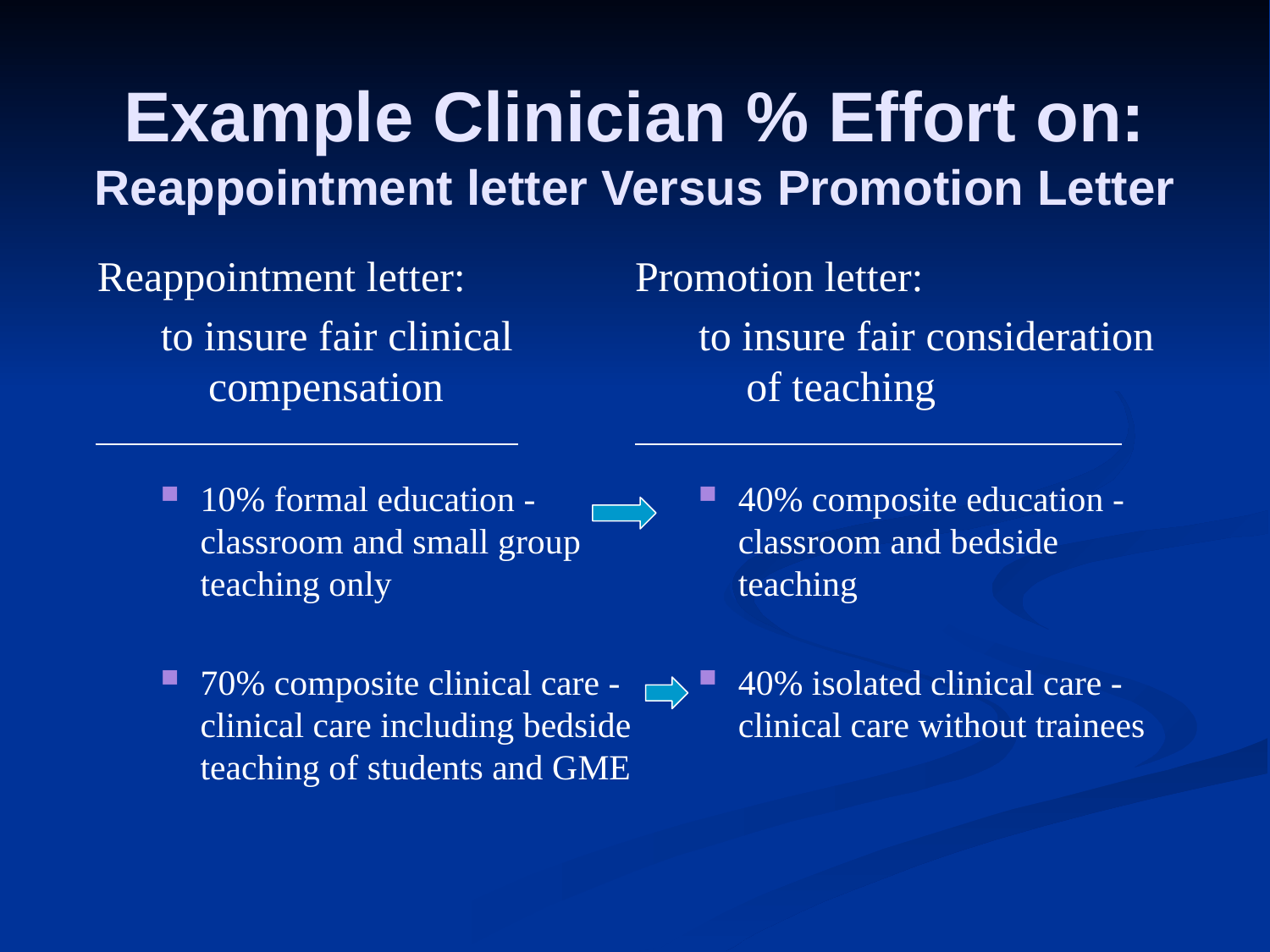

# Example Clinician % Effort on: Reappointment letter Versus Promotion Letter
Reappointment letter:
to insure fair clinical compensation

10% formal education - classroom and small group teaching only

70% composite clinical care - clinical care including bedside teaching of students and GME

Promotion letter:
to insure fair consideration of teaching

40% composite education - classroom and bedside teaching

40% isolated clinical care - clinical care without trainees